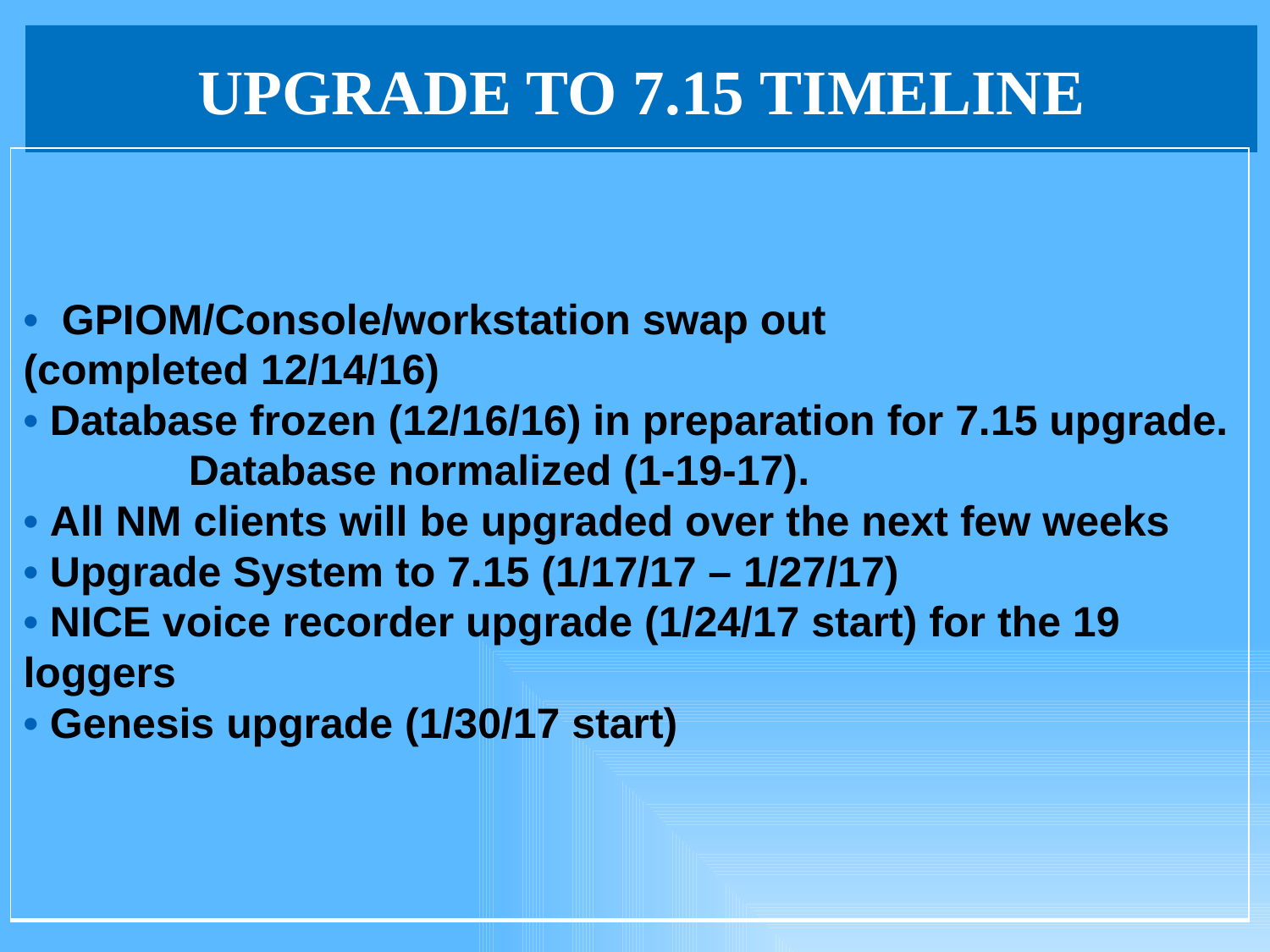

# Upgrade to 7.15 Timeline
| • GPIOM/Console/workstation swap out (completed 12/14/16) • Database frozen (12/16/16) in preparation for 7.15 upgrade. Database normalized (1-19-17). • All NM clients will be upgraded over the next few weeks • Upgrade System to 7.15 (1/17/17 – 1/27/17) • NICE voice recorder upgrade (1/24/17 start) for the 19 loggers • Genesis upgrade (1/30/17 start) |
| --- |